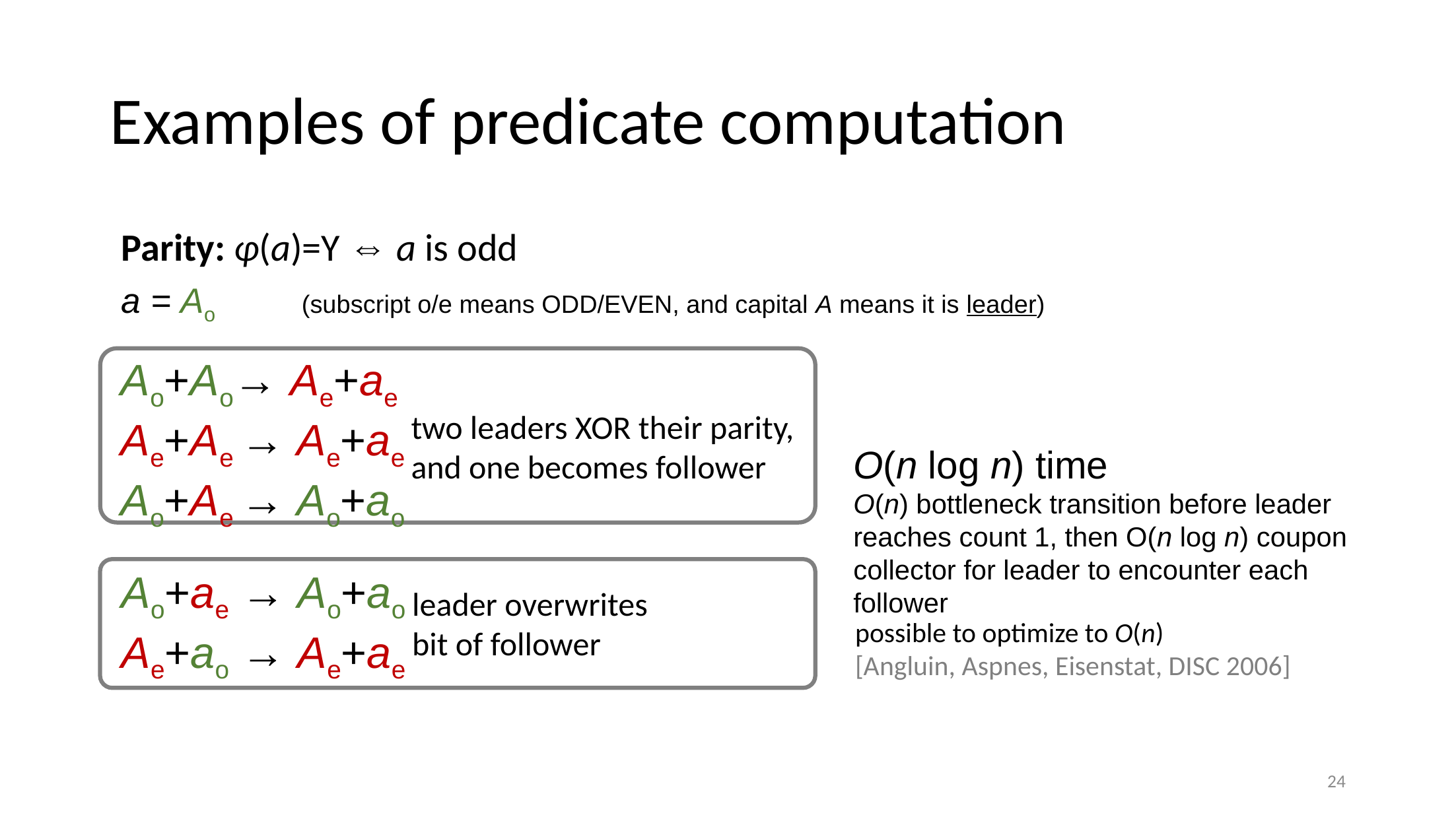

# Examples of predicate computation
Parity: φ(a)=Y ⇔ a is odd
a = Ao		(subscript o/e means ODD/EVEN, and capital A means it is leader)
Ao+Ao→ Ae+ae
Ae+Ae → Ae+ae
Ao+Ae → Ao+ao

two leaders XOR their parity, and one becomes follower
O(n log n) time
O(n) bottleneck transition before leader reaches count 1, then O(n log n) coupon collector for leader to encounter each follower

Ao+ae → Ao+ao
Ae+ao → Ae+ae
leader overwrites
bit of follower
possible to optimize to O(n)
[Angluin, Aspnes, Eisenstat, DISC 2006]
24